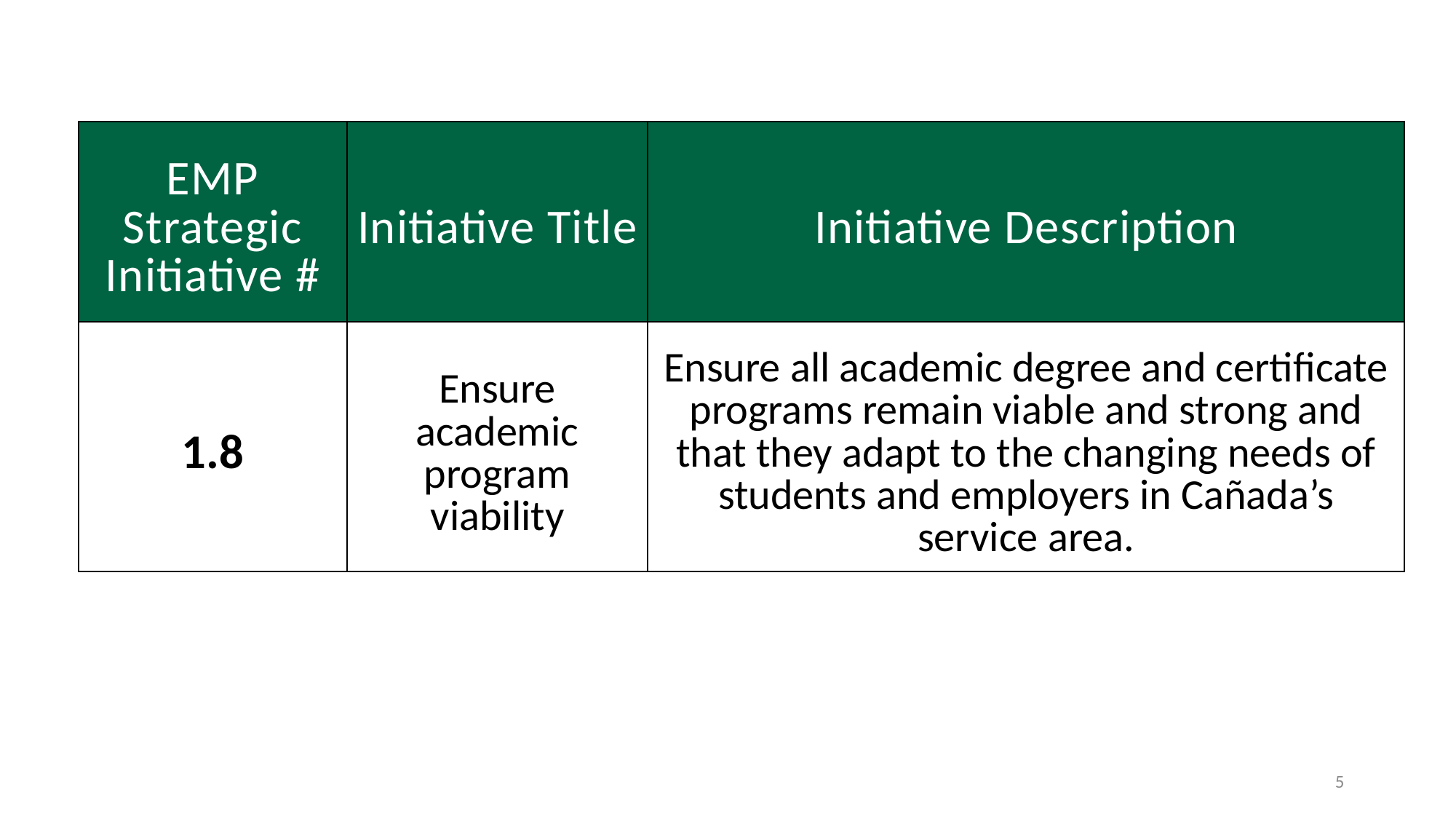

# Goal 1: Remaining Initiatives
| EMP Strategic Initiative # | Initiative Title | Initiative Description |
| --- | --- | --- |
| 1.8 | Ensure academic program viability | Ensure all academic degree and certificate programs remain viable and strong and that they adapt to the changing needs of students and employers in Cañada’s service area. |
5